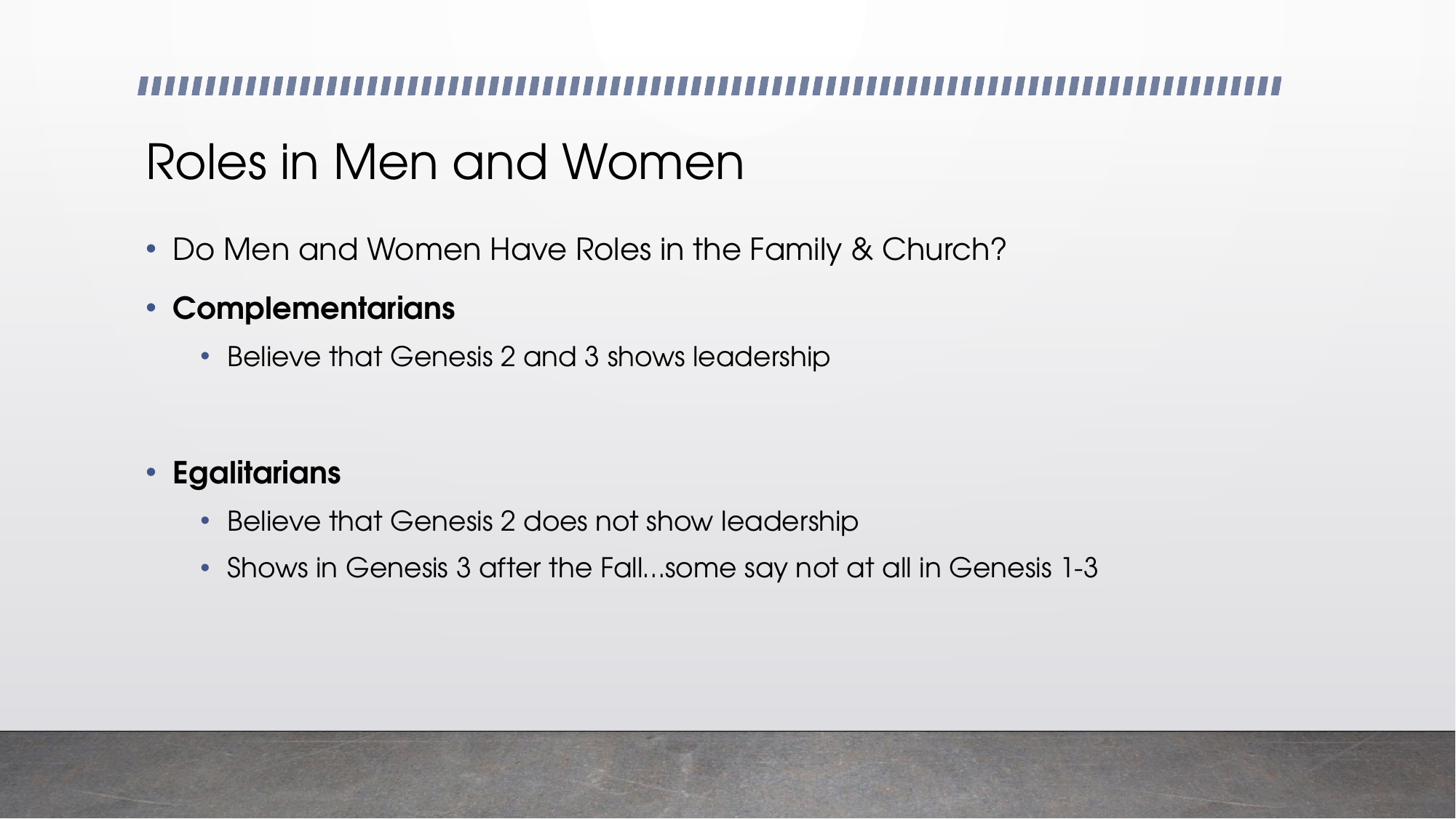

# Roles in Men and Women
Do Men and Women Have Roles in the Family & Church?
Complementarians
Believe that Genesis 2 and 3 shows leadership

Egalitarians
Believe that Genesis 2 does not show leadership
Shows in Genesis 3 after the Fall…some say not at all in Genesis 1-3